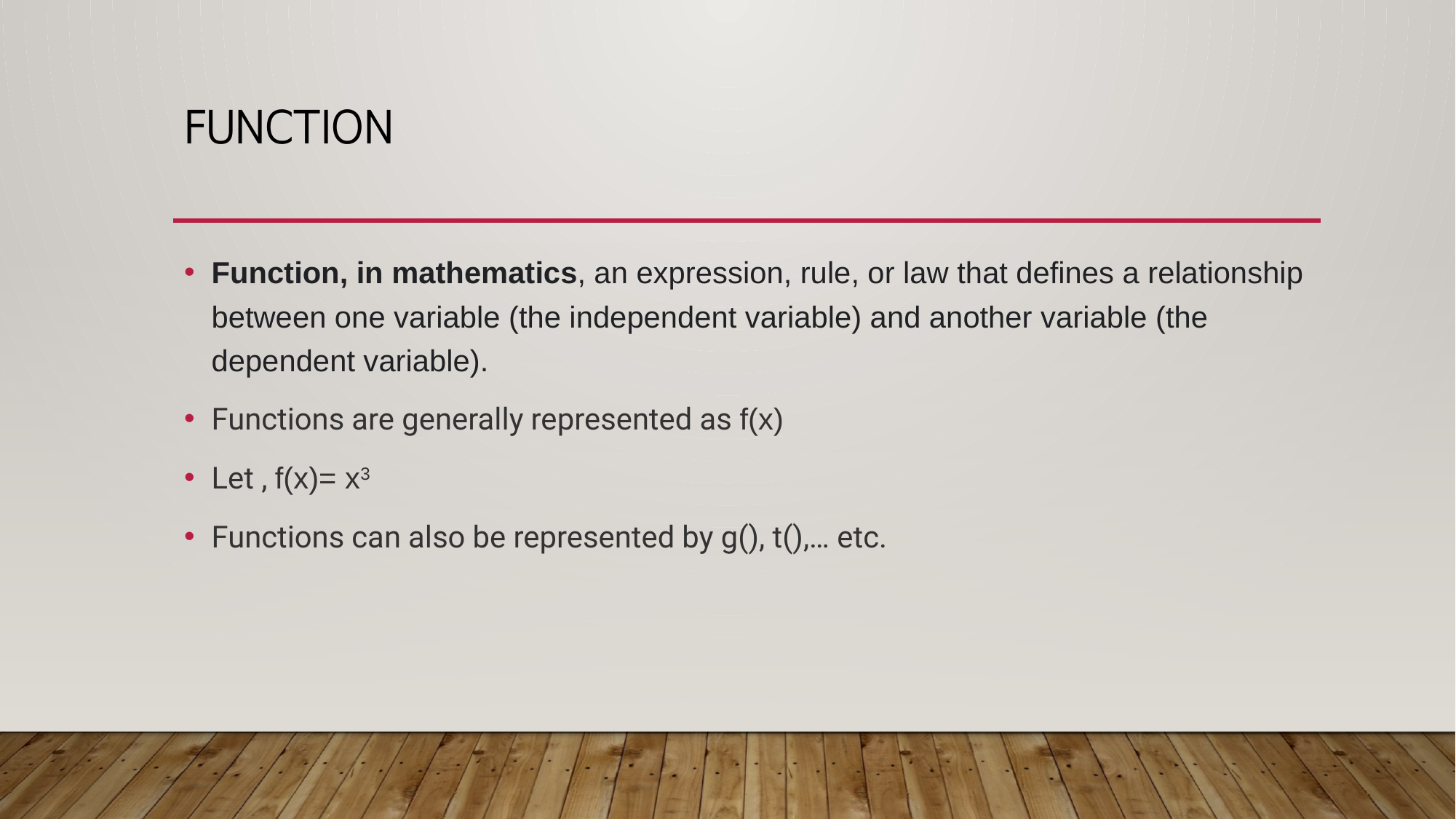

# Function
Function, in mathematics, an expression, rule, or law that defines a relationship between one variable (the independent variable) and another variable (the dependent variable).
Functions are generally represented as f(x)
Let , f(x)= x3
Functions can also be represented by g(), t(),… etc.